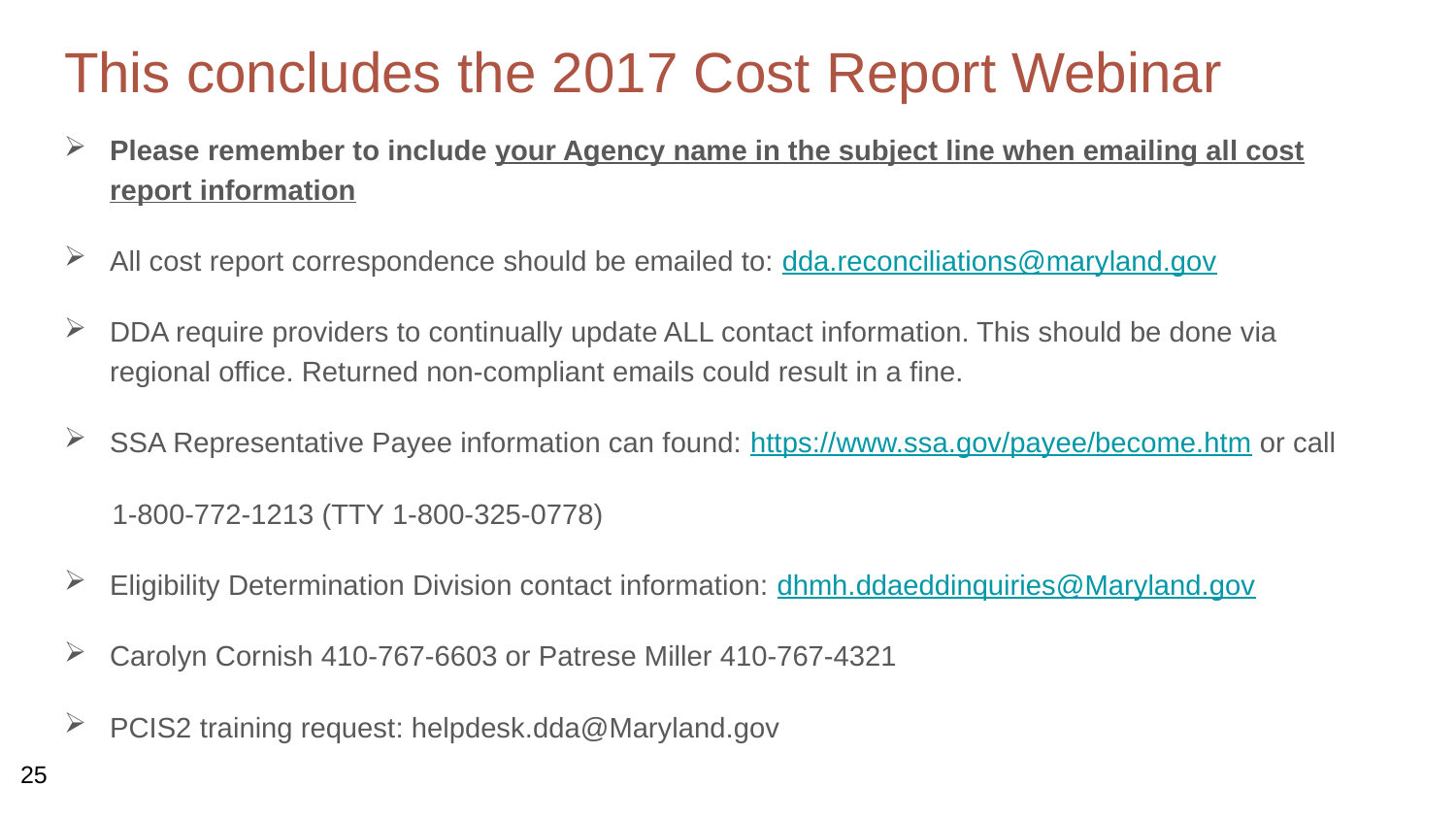

# This concludes the 2017 Cost Report Webinar
Please remember to include your Agency name in the subject line when emailing all cost report information
All cost report correspondence should be emailed to: dda.reconciliations@maryland.gov
DDA require providers to continually update ALL contact information. This should be done via regional office. Returned non-compliant emails could result in a fine.
SSA Representative Payee information can found: https://www.ssa.gov/payee/become.htm or call
      1-800-772-1213 (TTY 1-800-325-0778)
Eligibility Determination Division contact information: dhmh.ddaeddinquiries@Maryland.gov
Carolyn Cornish 410-767-6603 or Patrese Miller 410-767-4321
PCIS2 training request: helpdesk.dda@Maryland.gov

25